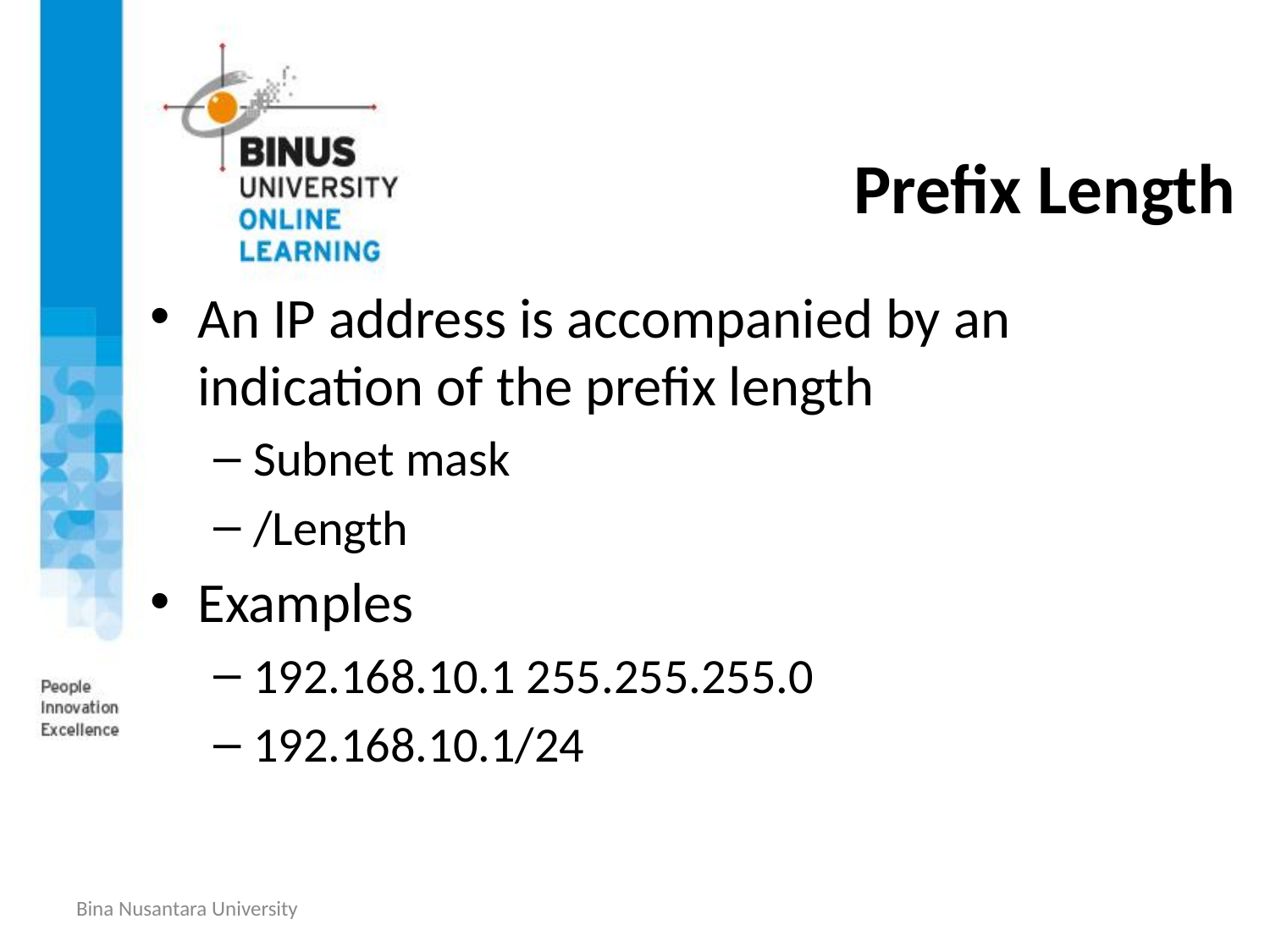

# Prefix Length
An IP address is accompanied by an indication of the prefix length
Subnet mask
/Length
Examples
192.168.10.1 255.255.255.0
192.168.10.1/24
Bina Nusantara University